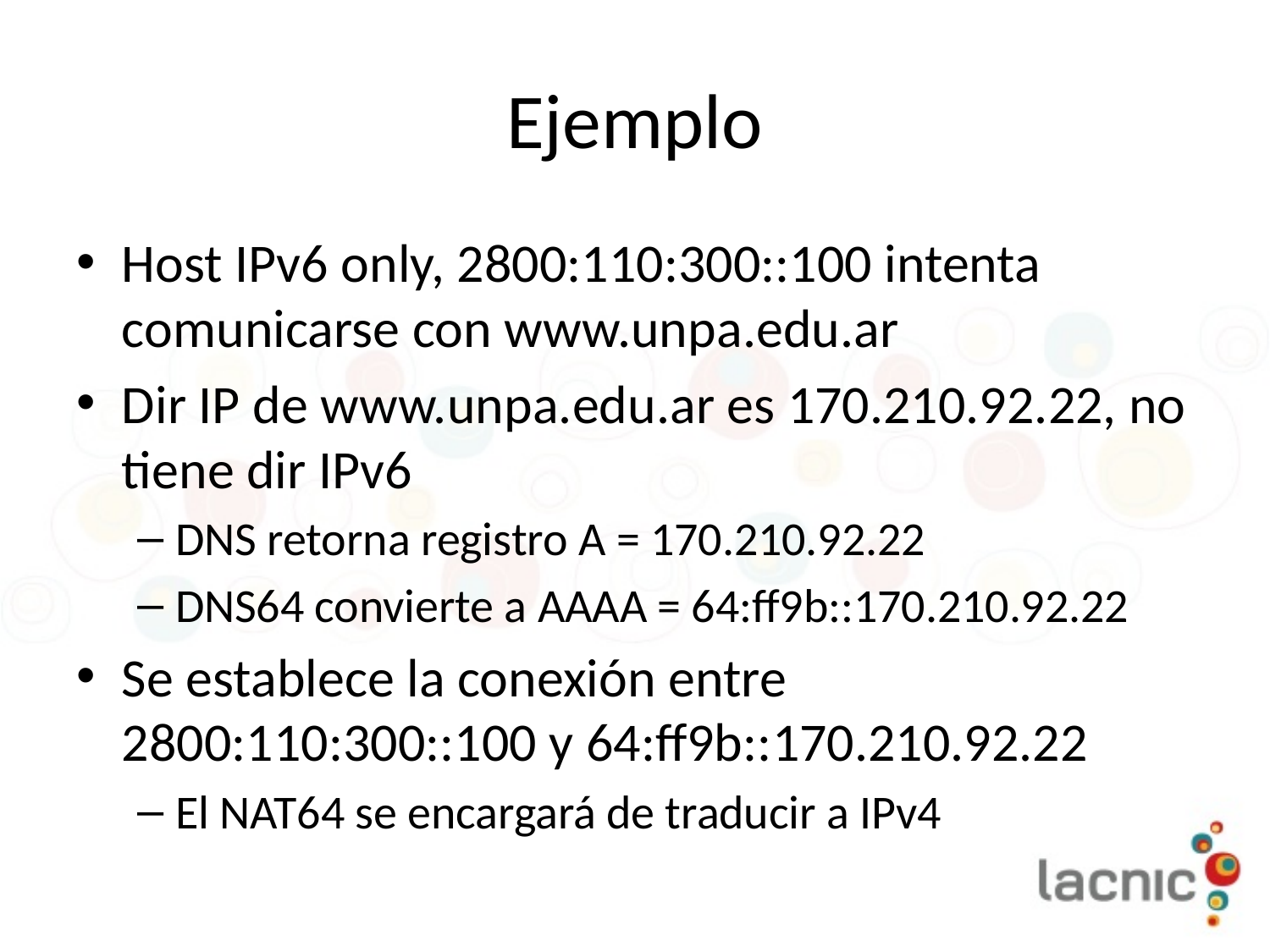

# Ejemplo
Host IPv6 only, 2800:110:300::100 intenta comunicarse con www.unpa.edu.ar
Dir IP de www.unpa.edu.ar es 170.210.92.22, no tiene dir IPv6
DNS retorna registro A = 170.210.92.22
DNS64 convierte a AAAA = 64:ff9b::170.210.92.22
Se establece la conexión entre 2800:110:300::100 y 64:ff9b::170.210.92.22
El NAT64 se encargará de traducir a IPv4